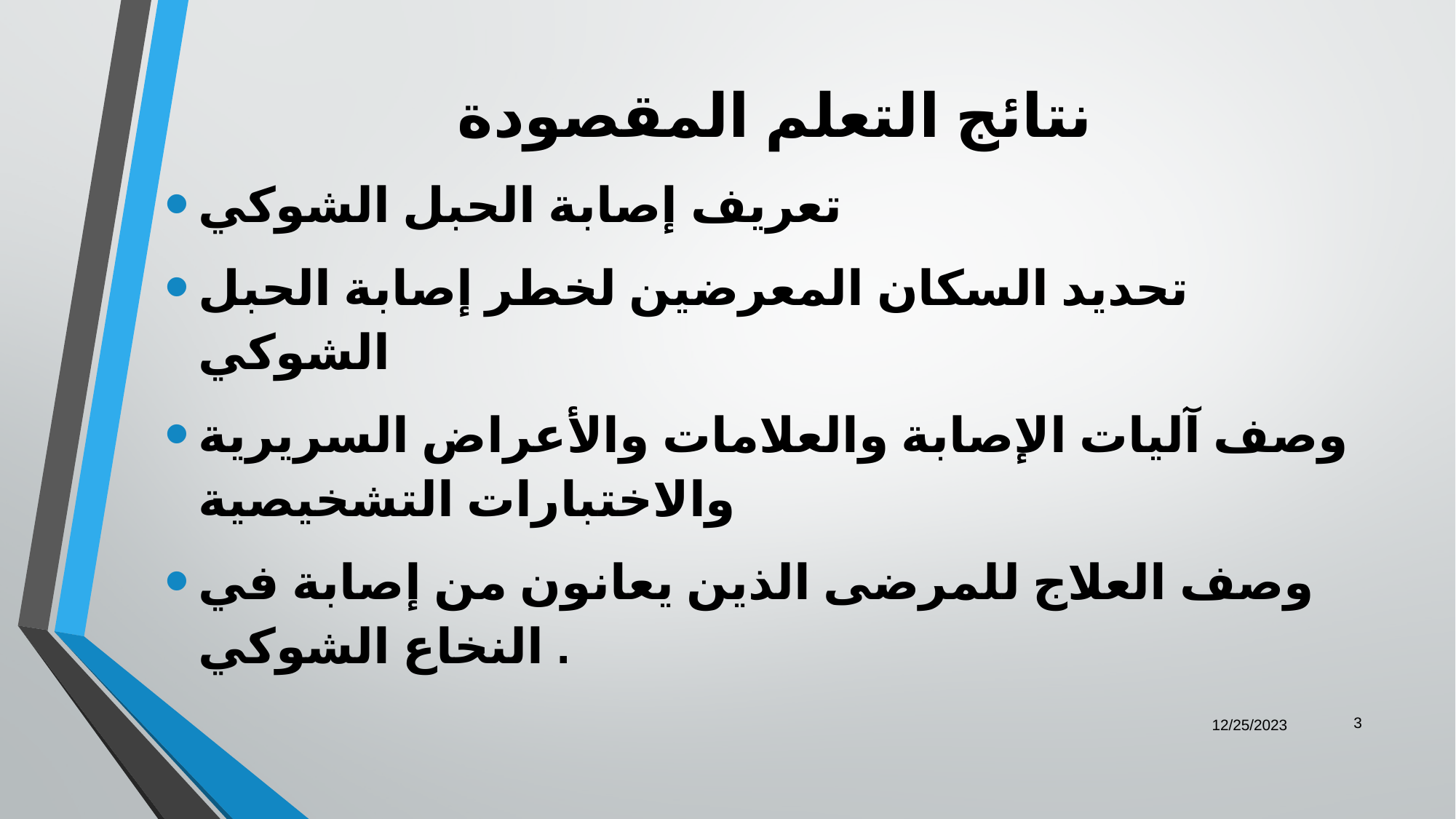

# نتائج التعلم المقصودة
تعريف إصابة الحبل الشوكي
تحديد السكان المعرضين لخطر إصابة الحبل الشوكي
وصف آليات الإصابة والعلامات والأعراض السريرية والاختبارات التشخيصية
وصف العلاج للمرضى الذين يعانون من إصابة في النخاع الشوكي .
3
12/25/2023